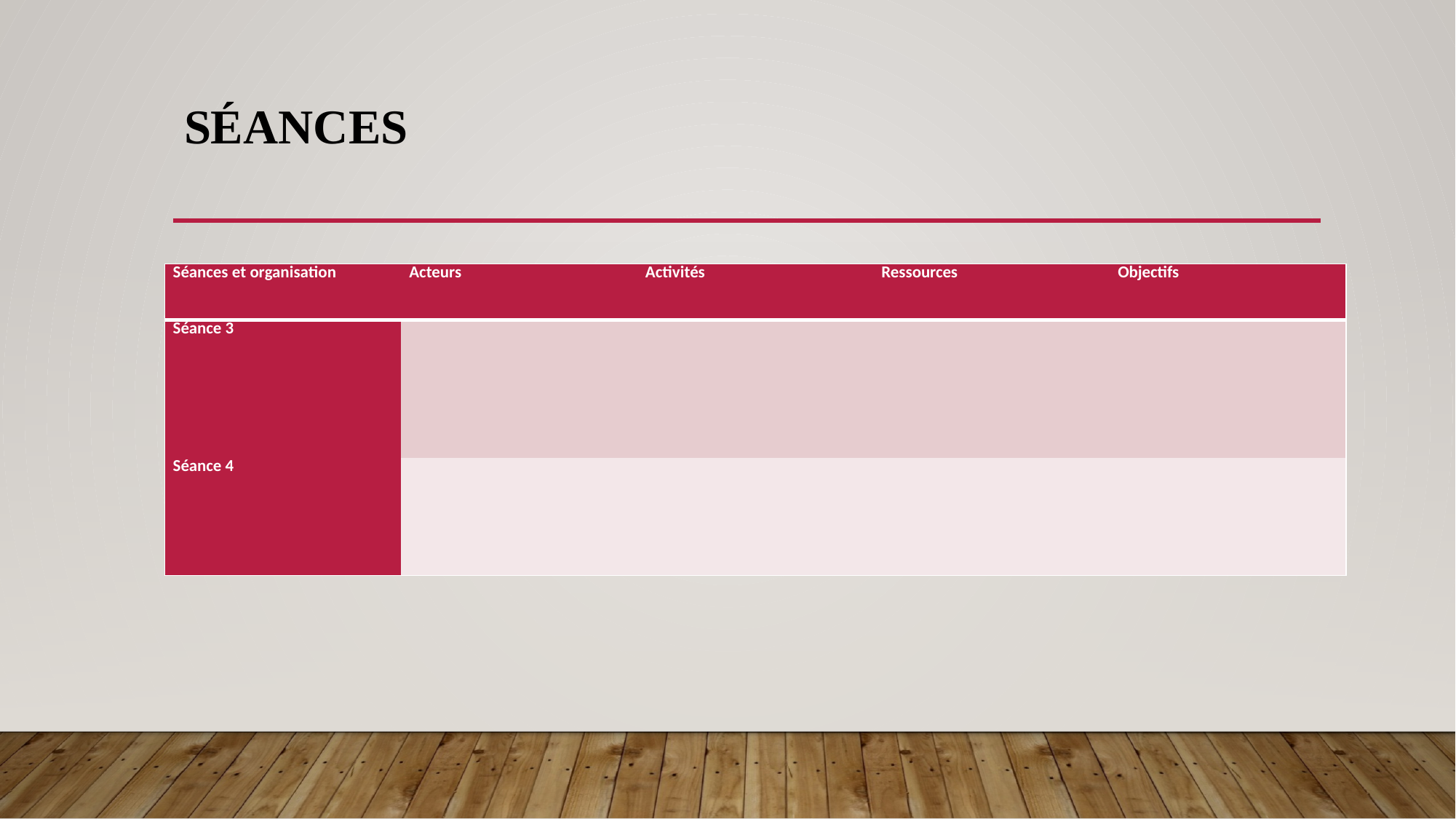

# Séances
| Séances et organisation | Acteurs | Activités | Ressources | Objectifs |
| --- | --- | --- | --- | --- |
| Séance 3 |  |  |  |  |
| Séance 4 |  |  |  |  |